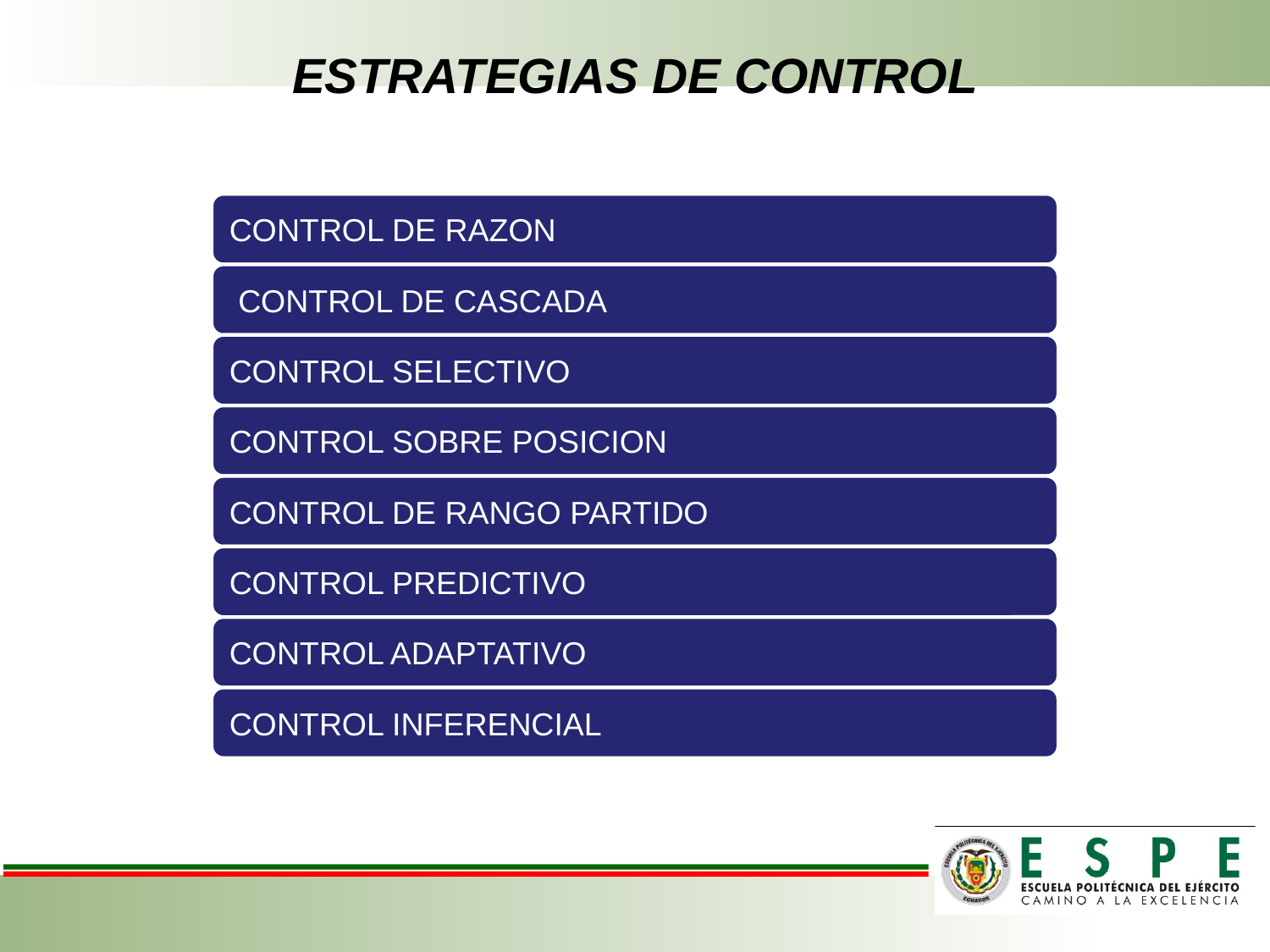

# ESTRATEGIAS DE CONTROL
CONTROL DE RAZON
 CONTROL DE CASCADA
CONTROL SELECTIVO
CONTROL SOBRE POSICION
CONTROL DE RANGO PARTIDO
CONTROL PREDICTIVO
CONTROL ADAPTATIVO
CONTROL INFERENCIAL